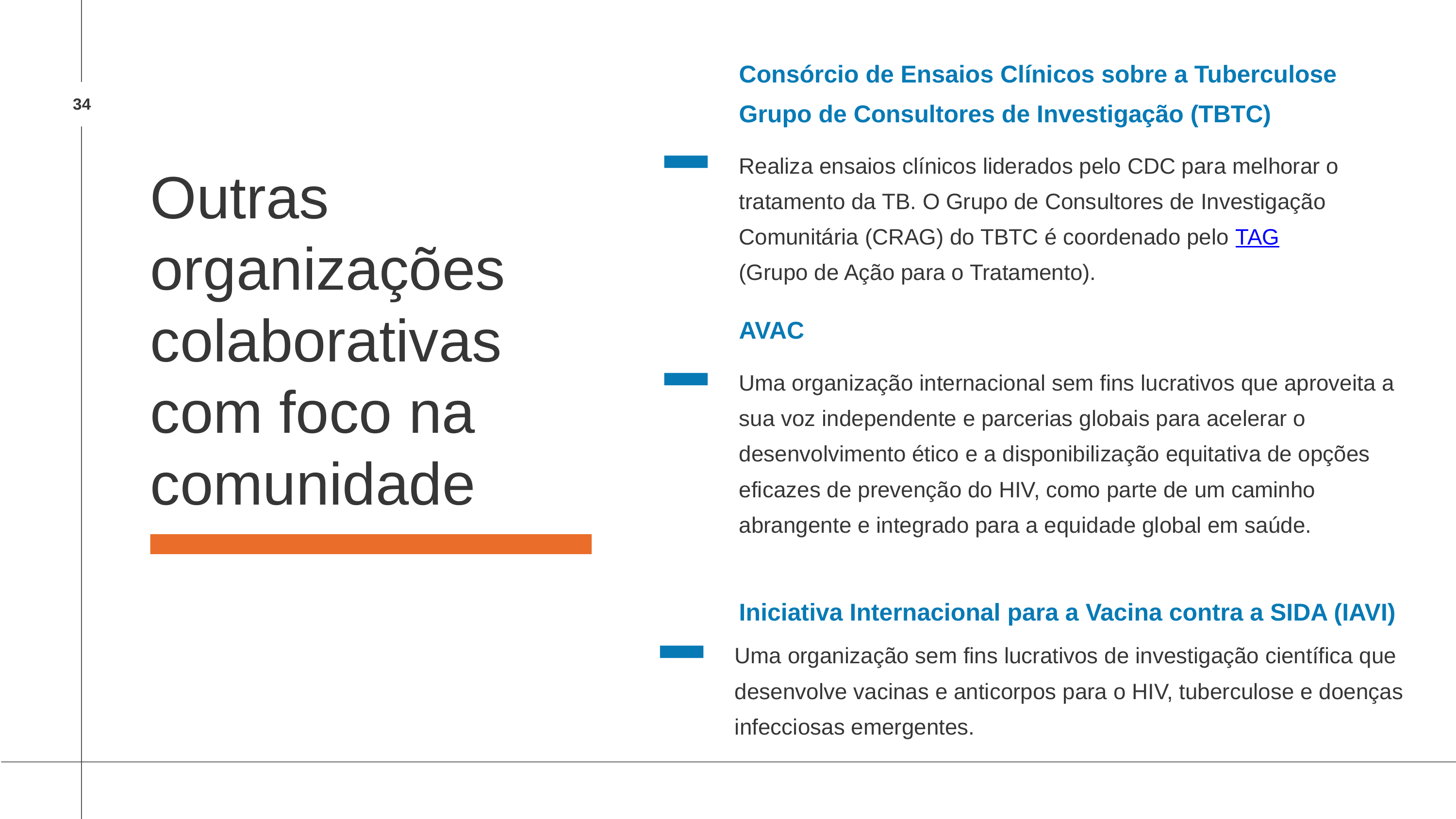

Consórcio de Ensaios Clínicos sobre a Tuberculose
Grupo de Consultores de Investigação (TBTC)

34
Realiza ensaios clínicos liderados pelo CDC para melhorar o tratamento da TB. O Grupo de Consultores de Investigação Comunitária (CRAG) do TBTC é coordenado pelo TAG
(Grupo de Ação para o Tratamento).

Outras organizações colaborativas com foco na comunidade
AVAC
Uma organização internacional sem fins lucrativos que aproveita a sua voz independente e parcerias globais para acelerar o desenvolvimento ético e a disponibilização equitativa de opções eficazes de prevenção do HIV, como parte de um caminho abrangente e integrado para a equidade global em saúde.

Iniciativa Internacional para a Vacina contra a SIDA (IAVI)
Uma organização sem fins lucrativos de investigação científica que desenvolve vacinas e anticorpos para o HIV, tuberculose e doenças infecciosas emergentes.